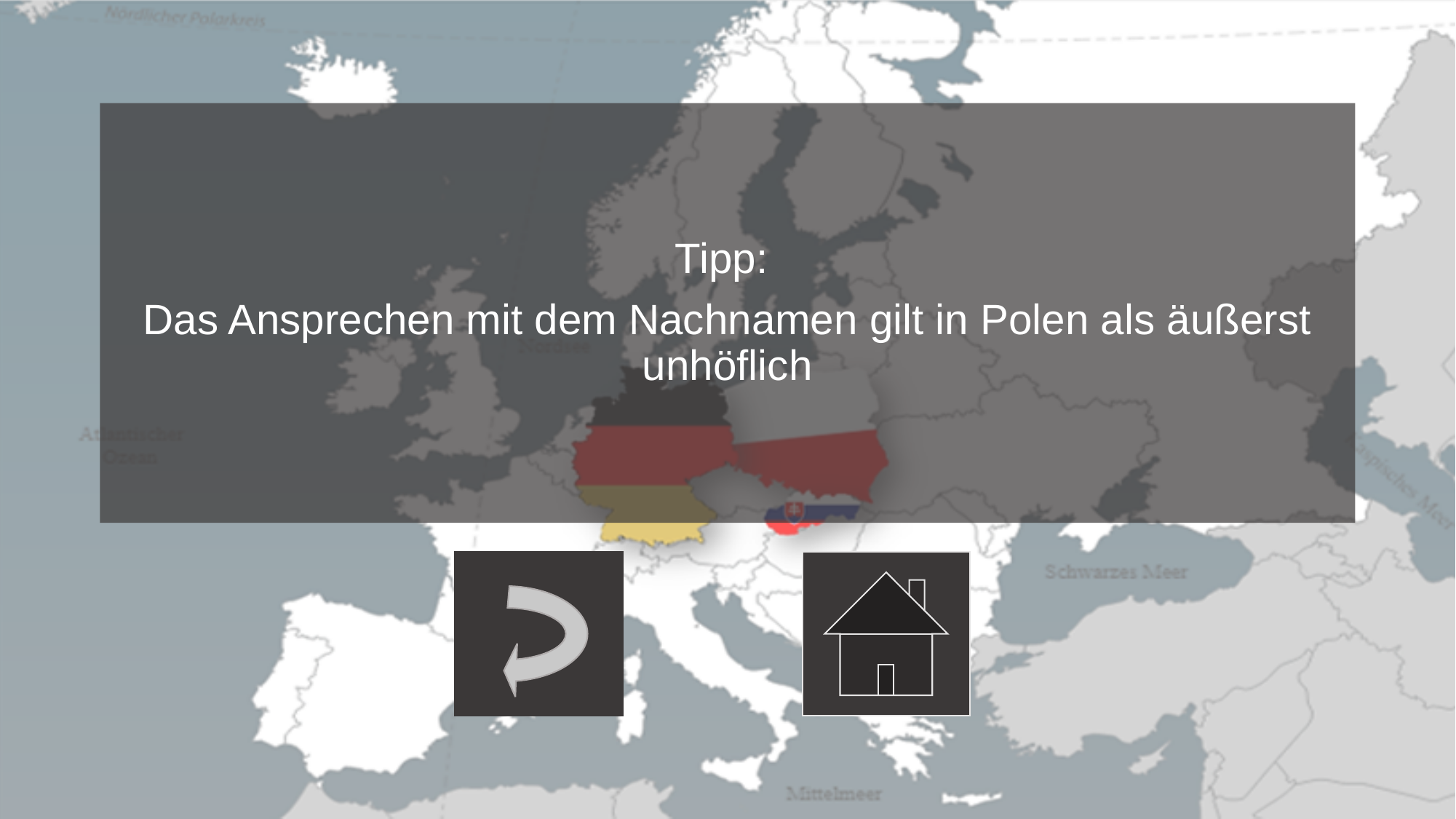

#
Tipp:
Das Ansprechen mit dem Nachnamen gilt in Polen als äußerst unhöflich